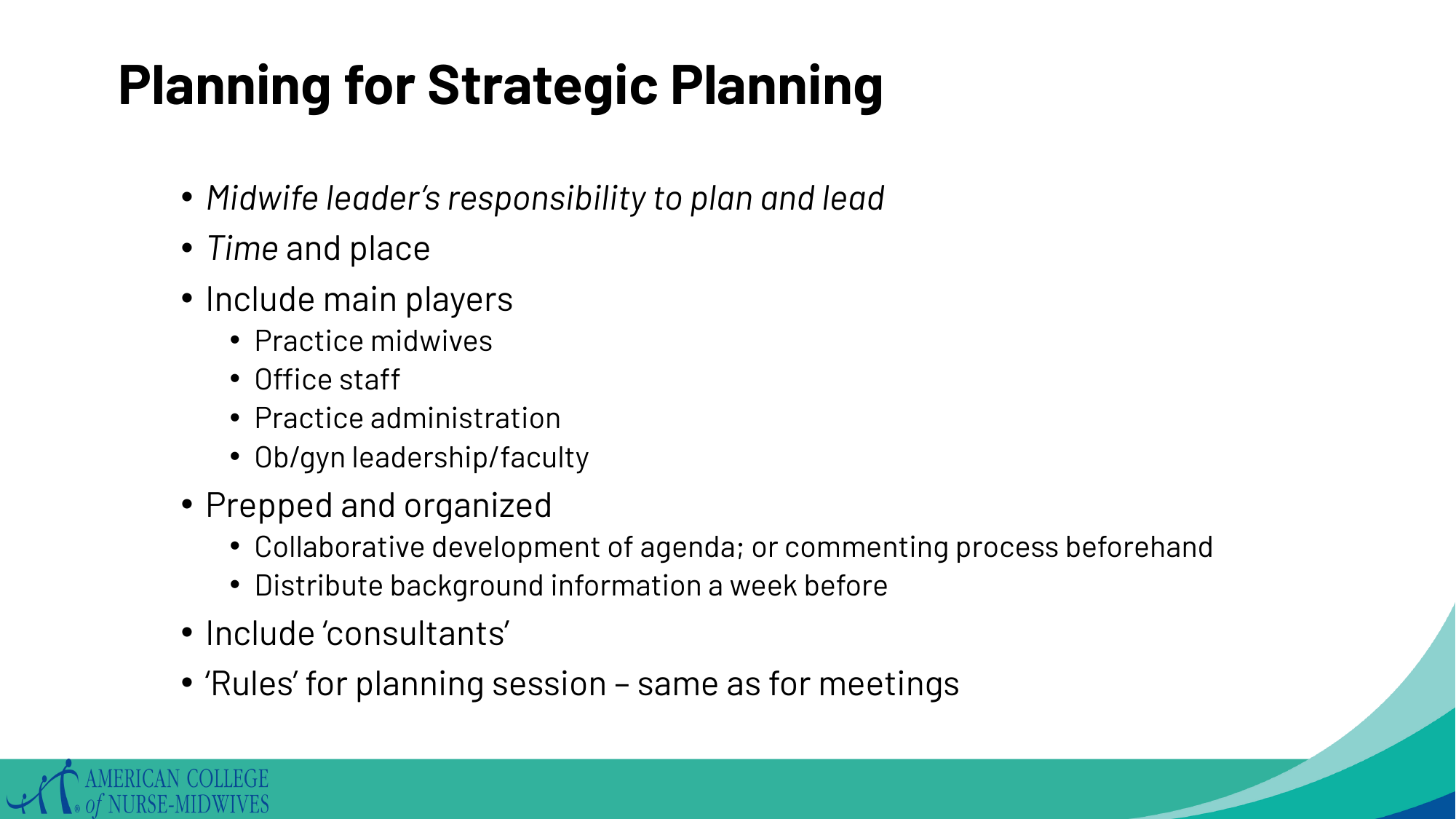

# Planning for Strategic Planning
Midwife leader’s responsibility to plan and lead
Time and place
Include main players
Practice midwives
Office staff
Practice administration
Ob/gyn leadership/faculty
Prepped and organized
Collaborative development of agenda; or commenting process beforehand
Distribute background information a week before
Include ‘consultants’
‘Rules’ for planning session – same as for meetings